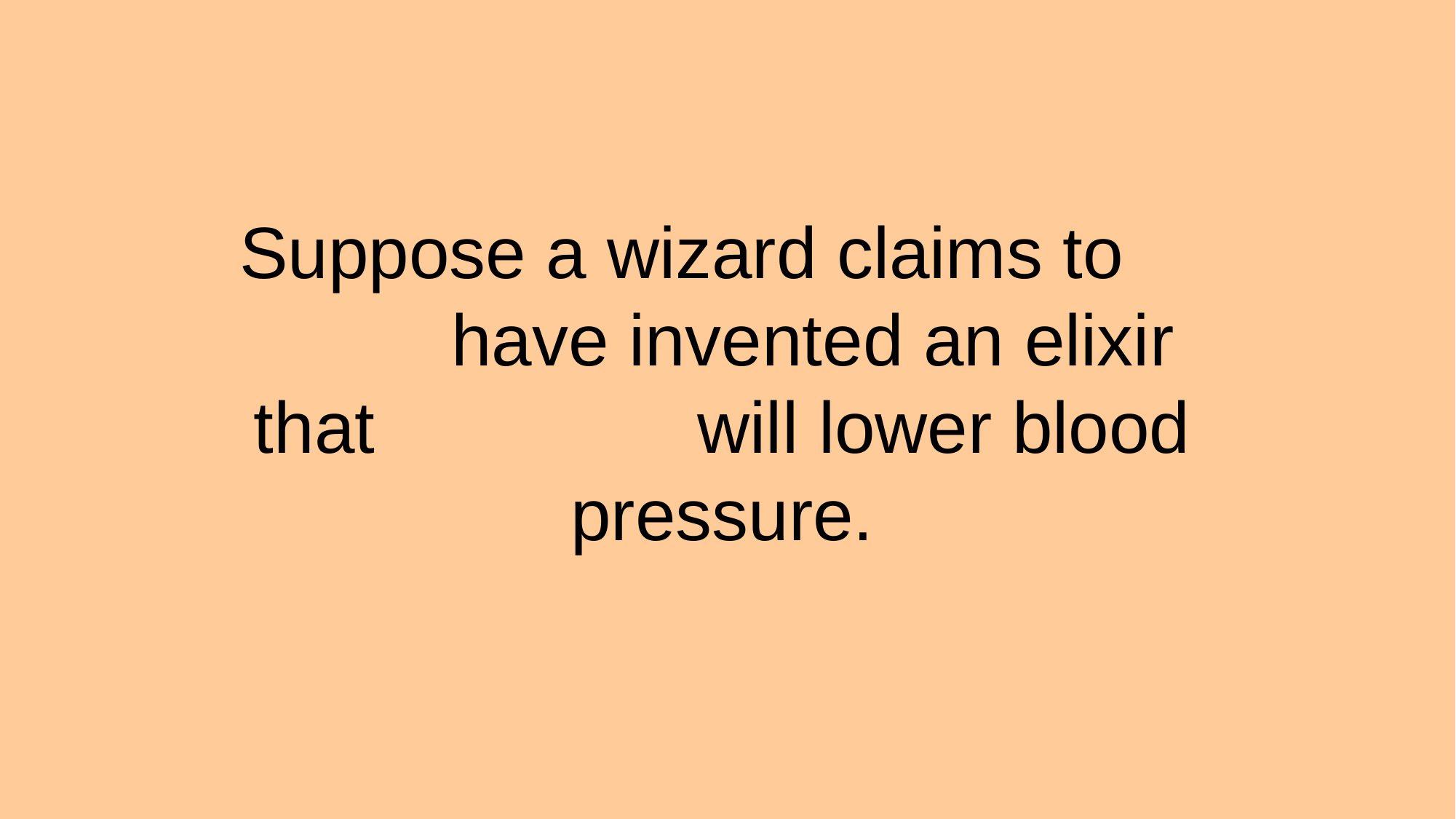

Suppose a wizard claims to              have invented an elixir that                will lower blood pressure.